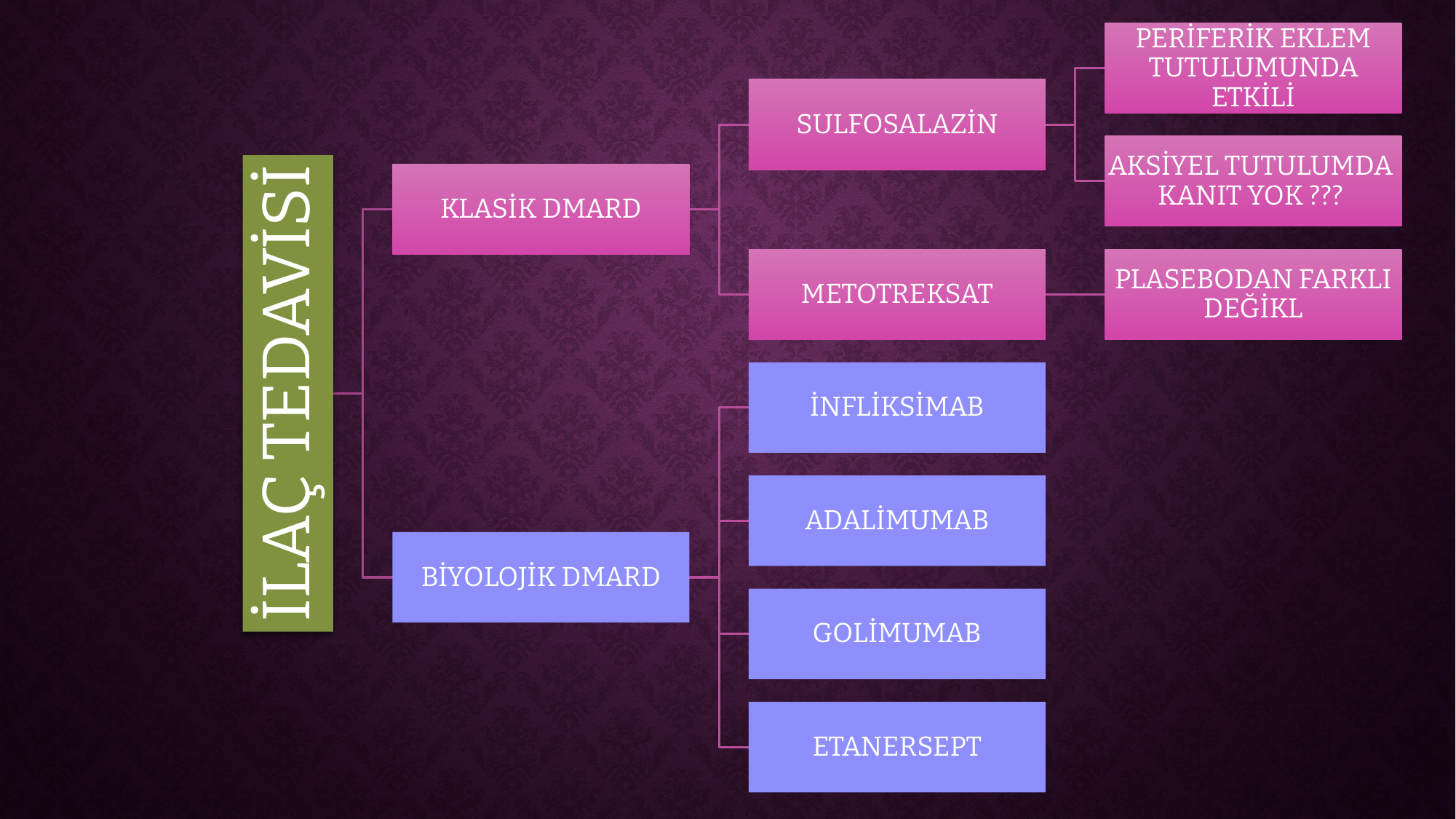

İLAÇ TEDAVİSİ
KLASİK DMARD
SULFOSALAZİN
PERİFERİK EKLEM TUTULUMUNDA ETKİLİ
AKSİYEL TUTULUMDA  KANIT YOK ???
METOTREKSAT
PLASEBODAN FARKLI DEĞİKL
BİYOLOJİK DMARD
İNFLİKSİMAB
ADALİMUMAB
GOLİMUMAB
ETANERSEPT